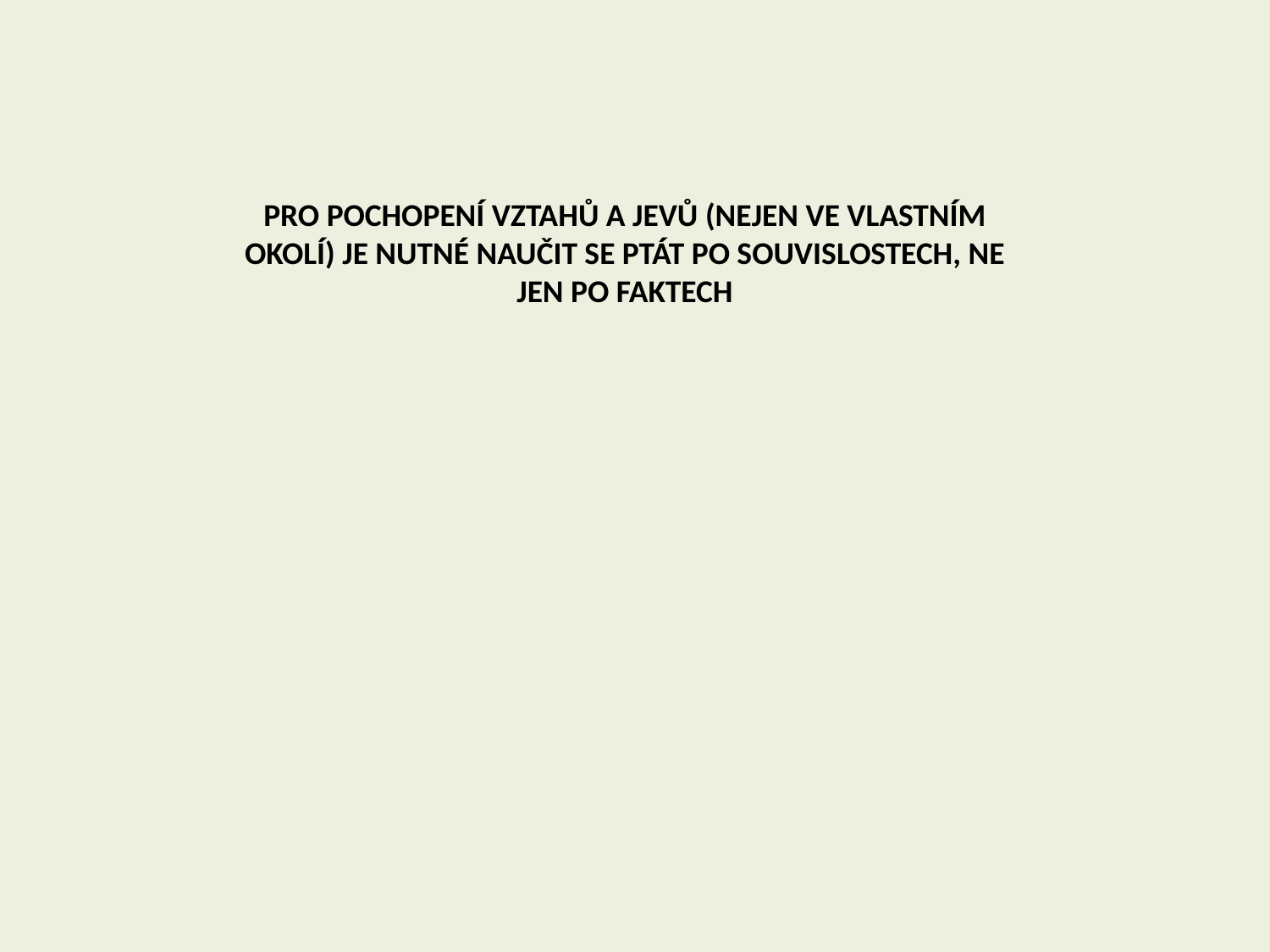

pro pochopení vztahů a jevů (nejen ve vlastním okolí) je nutné naučit se ptát po souvislostech, ne jen po faktech